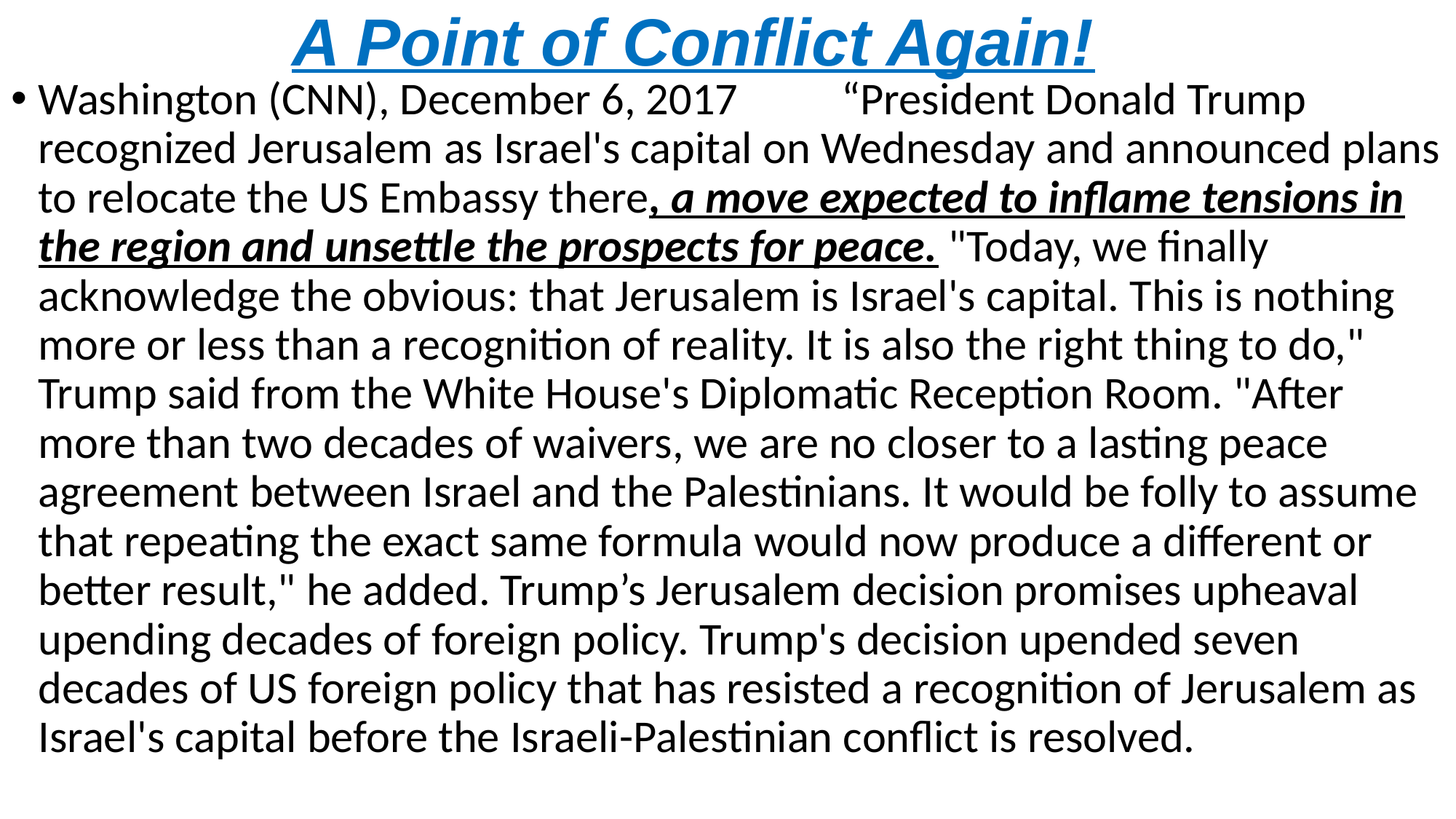

# A Point of Conflict Again!
Washington (CNN), December 6, 2017          “President Donald Trump recognized Jerusalem as Israel's capital on Wednesday and announced plans to relocate the US Embassy there, a move expected to inflame tensions in the region and unsettle the prospects for peace. "Today, we finally acknowledge the obvious: that Jerusalem is Israel's capital. This is nothing more or less than a recognition of reality. It is also the right thing to do," Trump said from the White House's Diplomatic Reception Room. "After more than two decades of waivers, we are no closer to a lasting peace agreement between Israel and the Palestinians. It would be folly to assume that repeating the exact same formula would now produce a different or better result," he added. Trump’s Jerusalem decision promises upheaval upending decades of foreign policy. Trump's decision upended seven decades of US foreign policy that has resisted a recognition of Jerusalem as Israel's capital before the Israeli-Palestinian conflict is resolved.